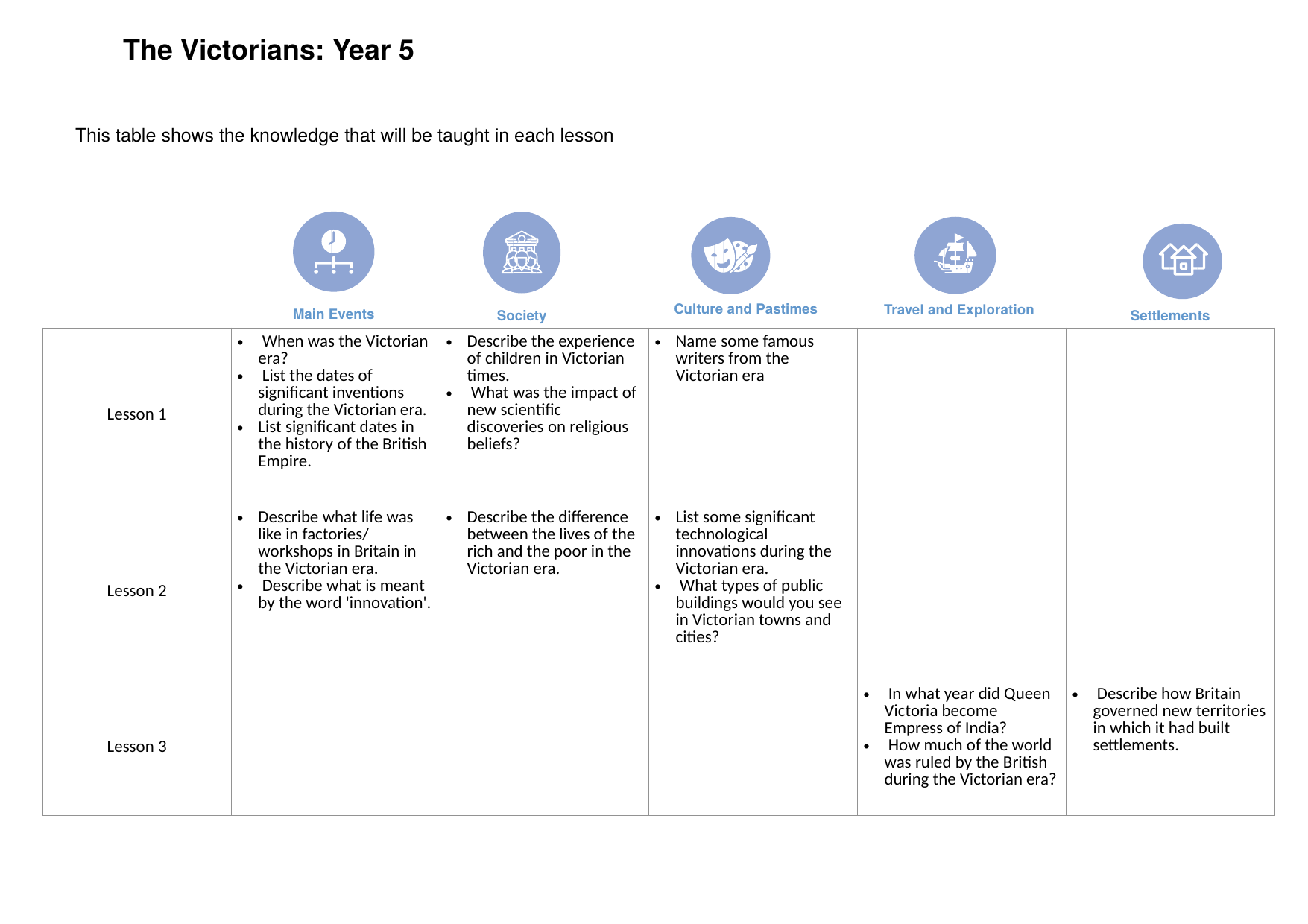

The Victorians: Year 5
This table shows the knowledge that will be taught in each lesson

Culture and Pastimes
Travel and Exploration
Main Events
Society
Settlements
| Lesson 1 | When was the Victorian era? List the dates of significant inventions during the Victorian era. List significant dates in the history of the British Empire. | Describe the experience of children in Victorian times. What was the impact of new scientific discoveries on religious beliefs? | Name some famous writers from the Victorian era |  |  |
| --- | --- | --- | --- | --- | --- |
| Lesson 2 | Describe what life was like in factories/ workshops in Britain in the Victorian era. Describe what is meant by the word 'innovation'. | Describe the difference between the lives of the rich and the poor in the Victorian era. | List some significant technological innovations during the Victorian era. What types of public buildings would you see in Victorian towns and cities? |  |  |
| Lesson 3 |  |  |  | In what year did Queen Victoria become Empress of India? How much of the world was ruled by the British during the Victorian era? | Describe how Britain governed new territories in which it had built settlements. |